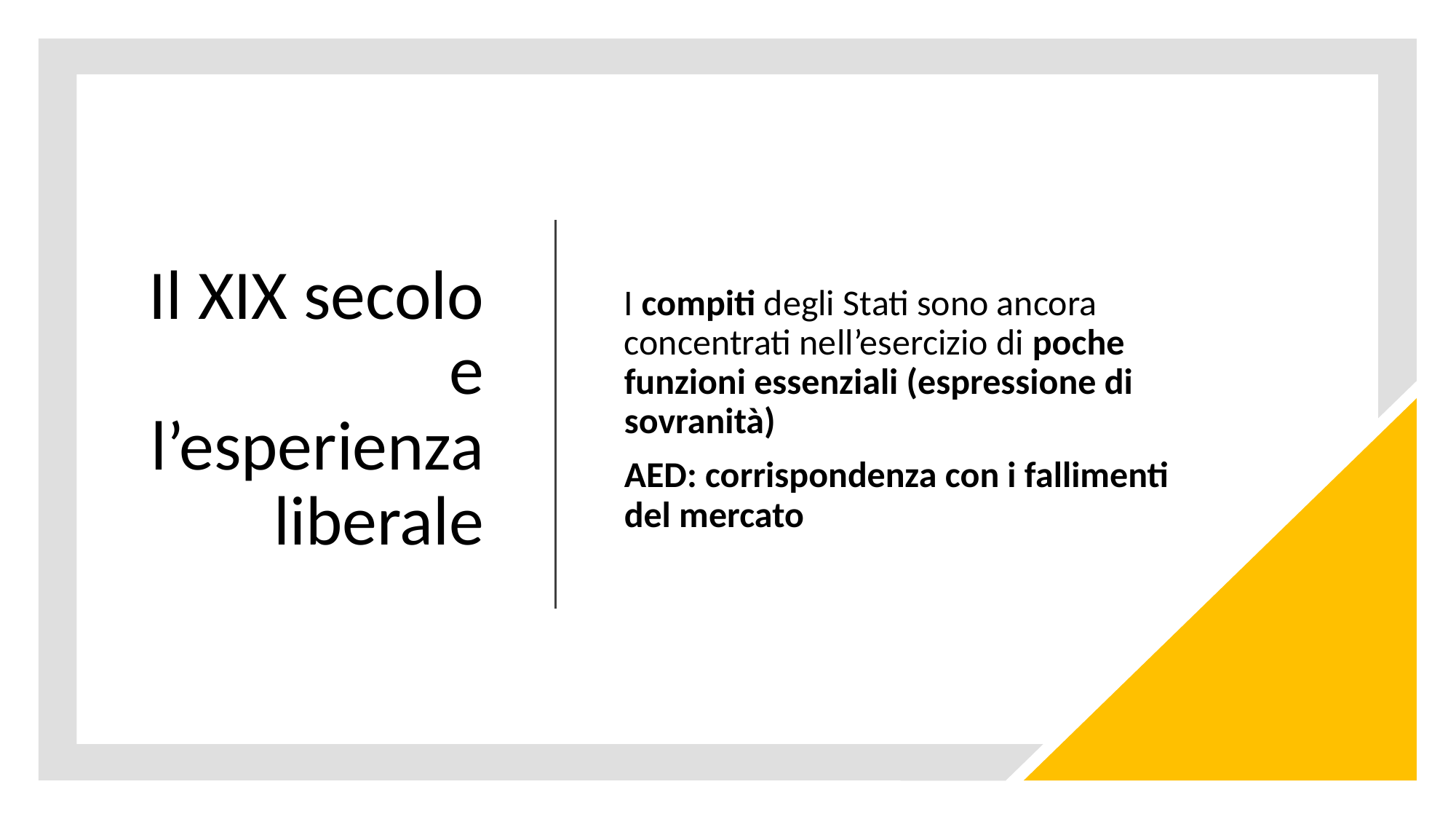

# Il XIX secolo e l’esperienza liberale
I compiti degli Stati sono ancora concentrati nell’esercizio di poche funzioni essenziali (espressione di sovranità)
AED: corrispondenza con i fallimenti del mercato